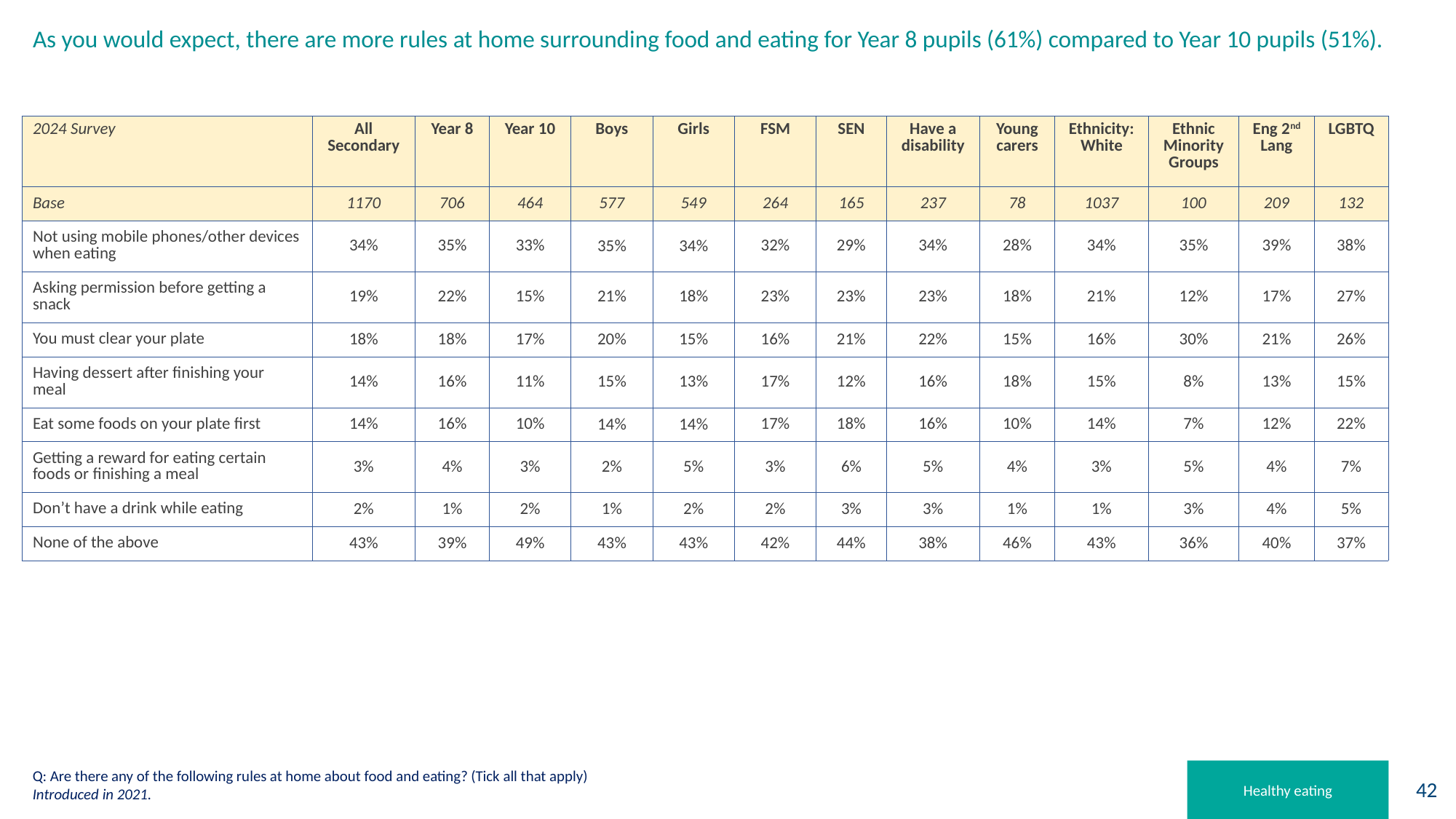

# As you would expect, there are more rules at home surrounding food and eating for Year 8 pupils (61%) compared to Year 10 pupils (51%).
| 2024 Survey | All Secondary | Year 8 | Year 10 | Boys | Girls | FSM | SEN | Have a disability | Young carers | Ethnicity: White | Ethnic Minority Groups | Eng 2nd Lang | LGBTQ |
| --- | --- | --- | --- | --- | --- | --- | --- | --- | --- | --- | --- | --- | --- |
| Base | 1170 | 706 | 464 | 577 | 549 | 264 | 165 | 237 | 78 | 1037 | 100 | 209 | 132 |
| Not using mobile phones/other devices when eating | 34% | 35% | 33% | 35% | 34% | 32% | 29% | 34% | 28% | 34% | 35% | 39% | 38% |
| Asking permission before getting a snack | 19% | 22% | 15% | 21% | 18% | 23% | 23% | 23% | 18% | 21% | 12% | 17% | 27% |
| You must clear your plate | 18% | 18% | 17% | 20% | 15% | 16% | 21% | 22% | 15% | 16% | 30% | 21% | 26% |
| Having dessert after finishing your meal | 14% | 16% | 11% | 15% | 13% | 17% | 12% | 16% | 18% | 15% | 8% | 13% | 15% |
| Eat some foods on your plate first | 14% | 16% | 10% | 14% | 14% | 17% | 18% | 16% | 10% | 14% | 7% | 12% | 22% |
| Getting a reward for eating certain foods or finishing a meal | 3% | 4% | 3% | 2% | 5% | 3% | 6% | 5% | 4% | 3% | 5% | 4% | 7% |
| Don’t have a drink while eating | 2% | 1% | 2% | 1% | 2% | 2% | 3% | 3% | 1% | 1% | 3% | 4% | 5% |
| None of the above | 43% | 39% | 49% | 43% | 43% | 42% | 44% | 38% | 46% | 43% | 36% | 40% | 37% |
Q: Are there any of the following rules at home about food and eating? (Tick all that apply)
Introduced in 2021.
Healthy eating